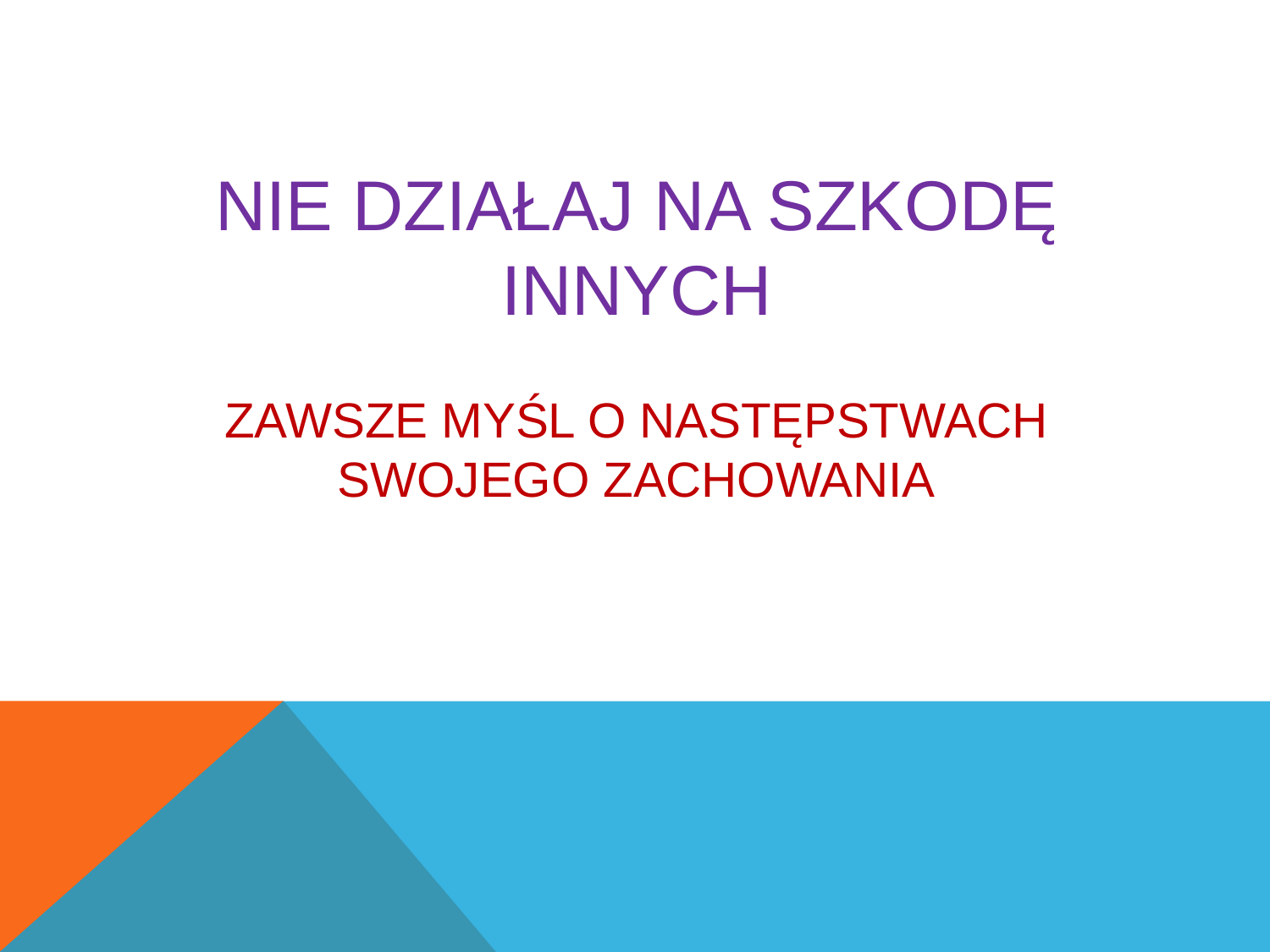

# Nie działaj na szkodę innych zawsze myśl o następstwach swojego zachowania